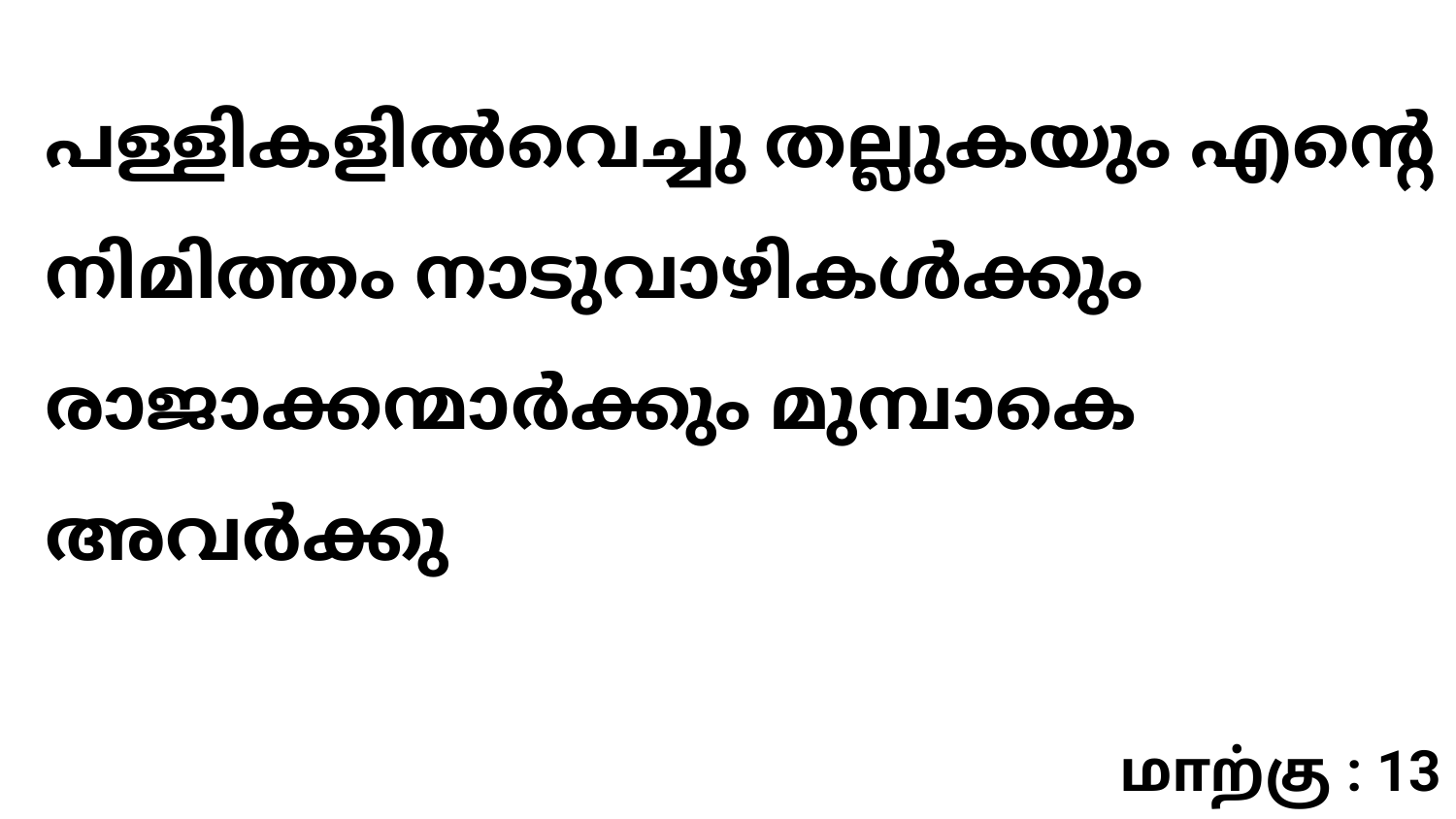

പള്ളികളിൽവെച്ചു തല്ലുകയും എന്റെ നിമിത്തം നാടുവാഴികൾക്കും രാജാക്കന്മാർക്കും മുമ്പാകെ അവർക്കു
மாற்கு : 13